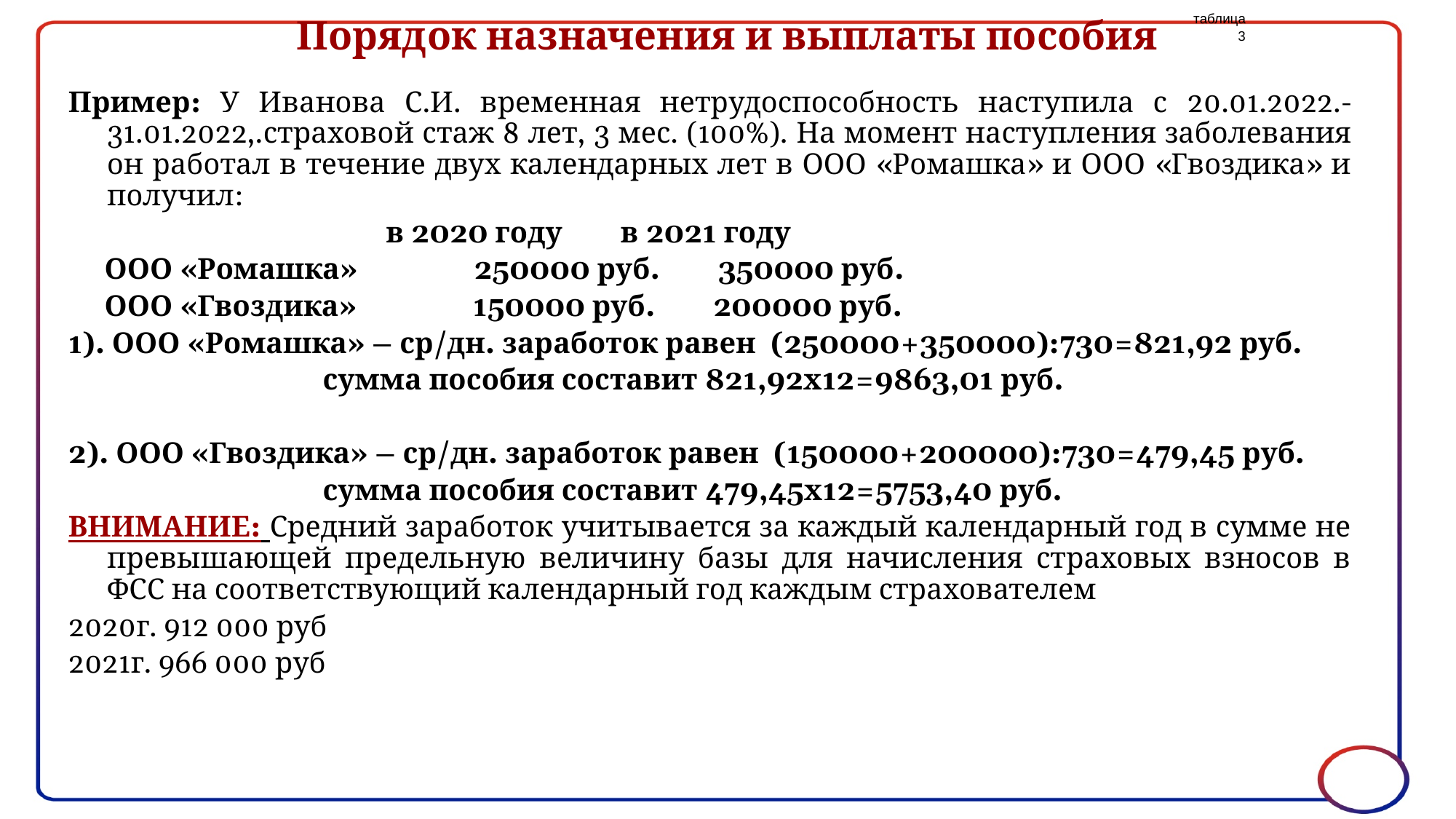

# Порядок назначения и выплаты пособия
    таблица 3
Пример: У Иванова С.И. временная нетрудоспособность наступила с 20.01.2022.-31.01.2022,.страховой стаж 8 лет, 3 мес. (100%). На момент наступления заболевания он работал в течение двух календарных лет в ООО «Ромашка» и ООО «Гвоздика» и получил:
                                              в 2020 году        в 2021 году
     ООО «Ромашка»                250000 руб.        350000 руб.
     ООО «Гвоздика»                150000 руб.        200000 руб.
1). ООО «Ромашка» – ср/дн. заработок равен  (250000+350000):730=821,92 руб.
                                   сумма пособия составит 821,92х12=9863,01 руб.

2). ООО «Гвоздика» – ср/дн. заработок равен  (150000+200000):730=479,45 руб.
                                   сумма пособия составит 479,45х12=5753,40 руб.
ВНИМАНИЕ: Средний заработок учитывается за каждый календарный год в сумме не превышающей предельную величину базы для начисления страховых взносов в ФСС на соответствующий календарный год каждым страхователем
2020г. 912 000 руб
2021г. 966 000 руб